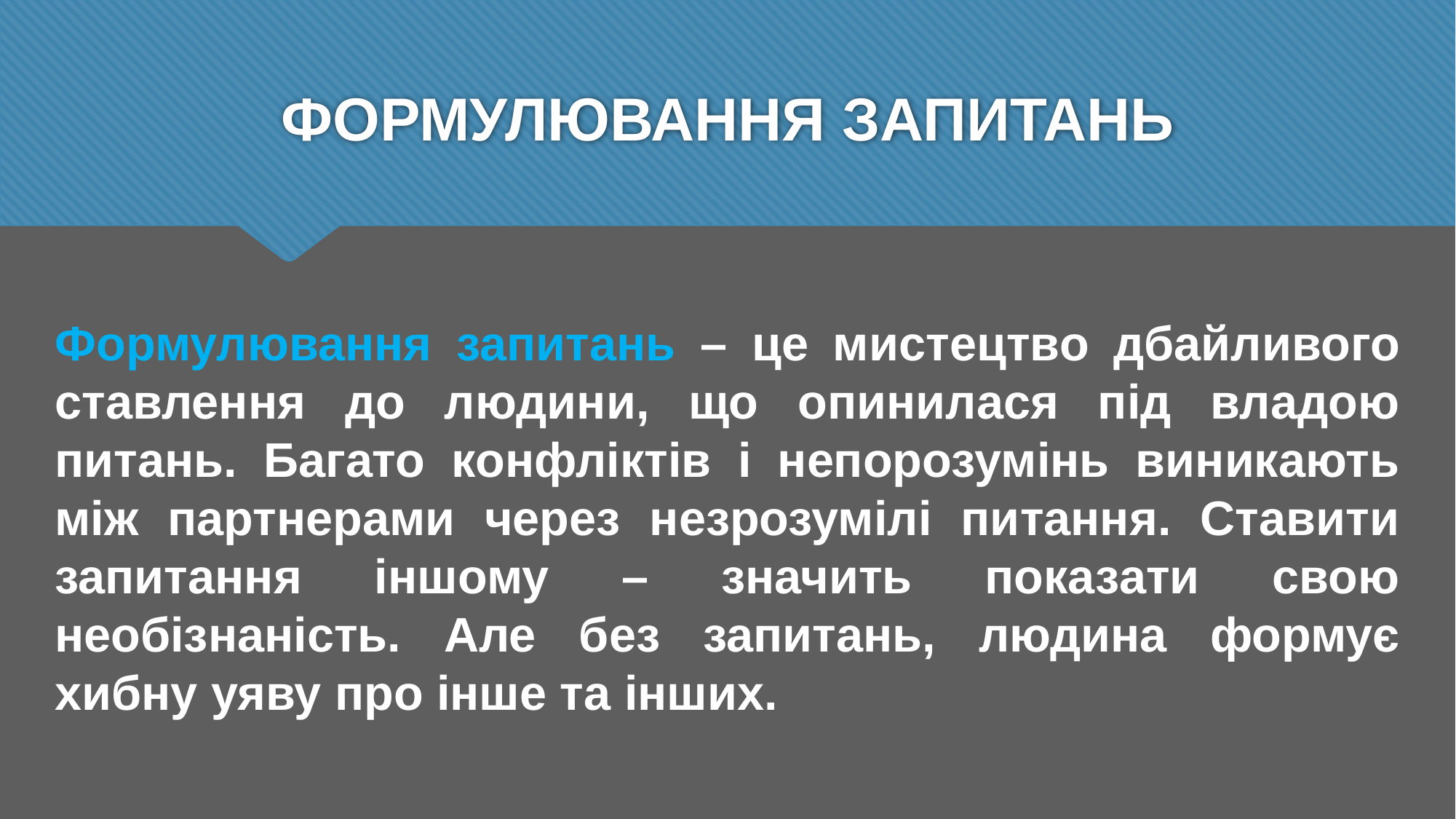

# Формулювання запитань

Формулювання запитань – це мистецтво дбайливого ставлення до людини, що опинилася під владою питань. Багато конфліктів і непорозумінь виникають між партнерами через незрозумілі питання. Ставити запитання іншому – значить показати свою необізнаність. Але без запитань, людина формує хибну уяву про інше та інших.